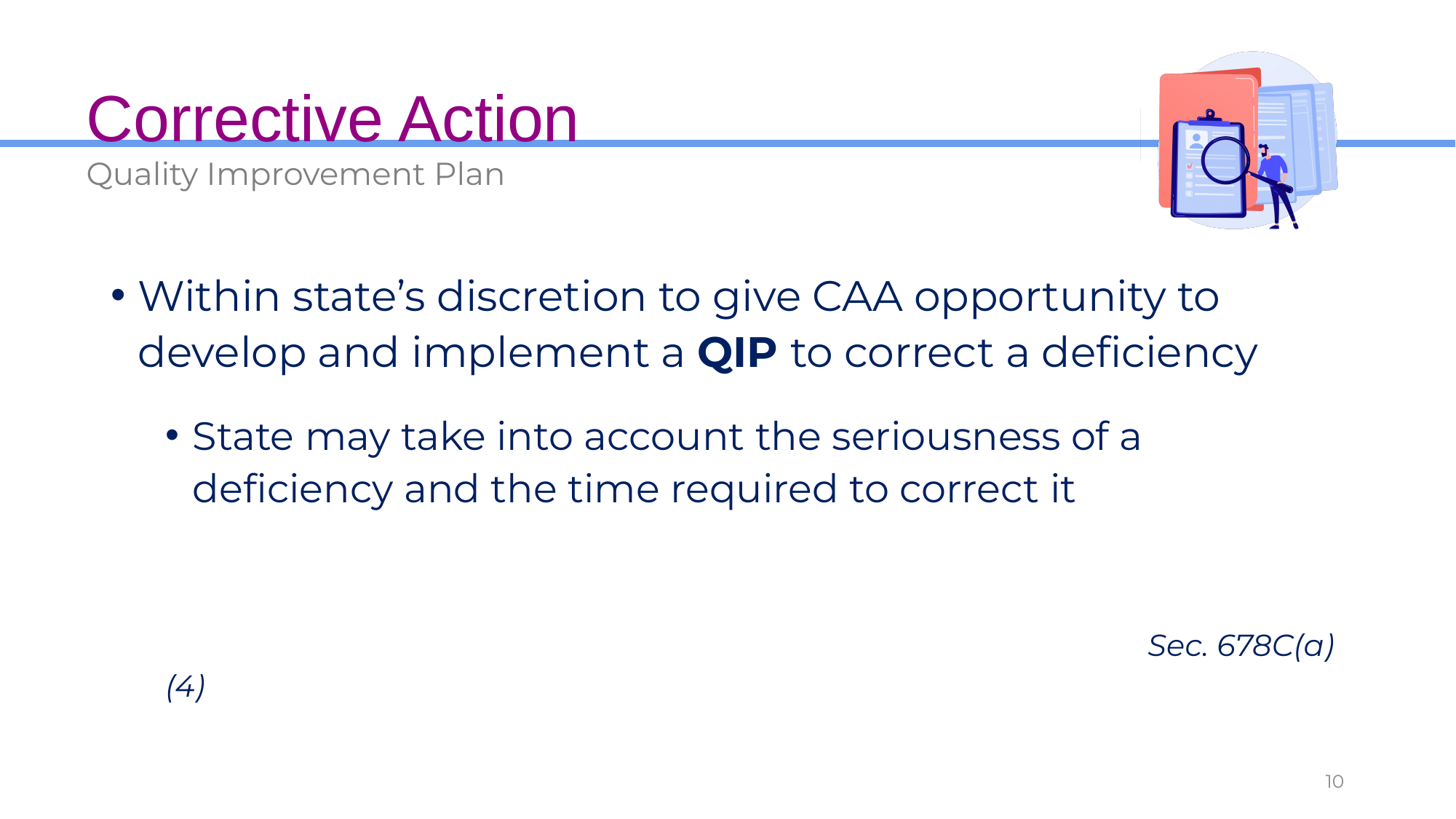

# Corrective Action
Quality Improvement Plan
Within state’s discretion to give CAA opportunity to develop and implement a QIP to correct a deficiency​
State may take into account the seriousness of a deficiency and the time required to correct​ it

									Sec. 678C(a)(4)
10